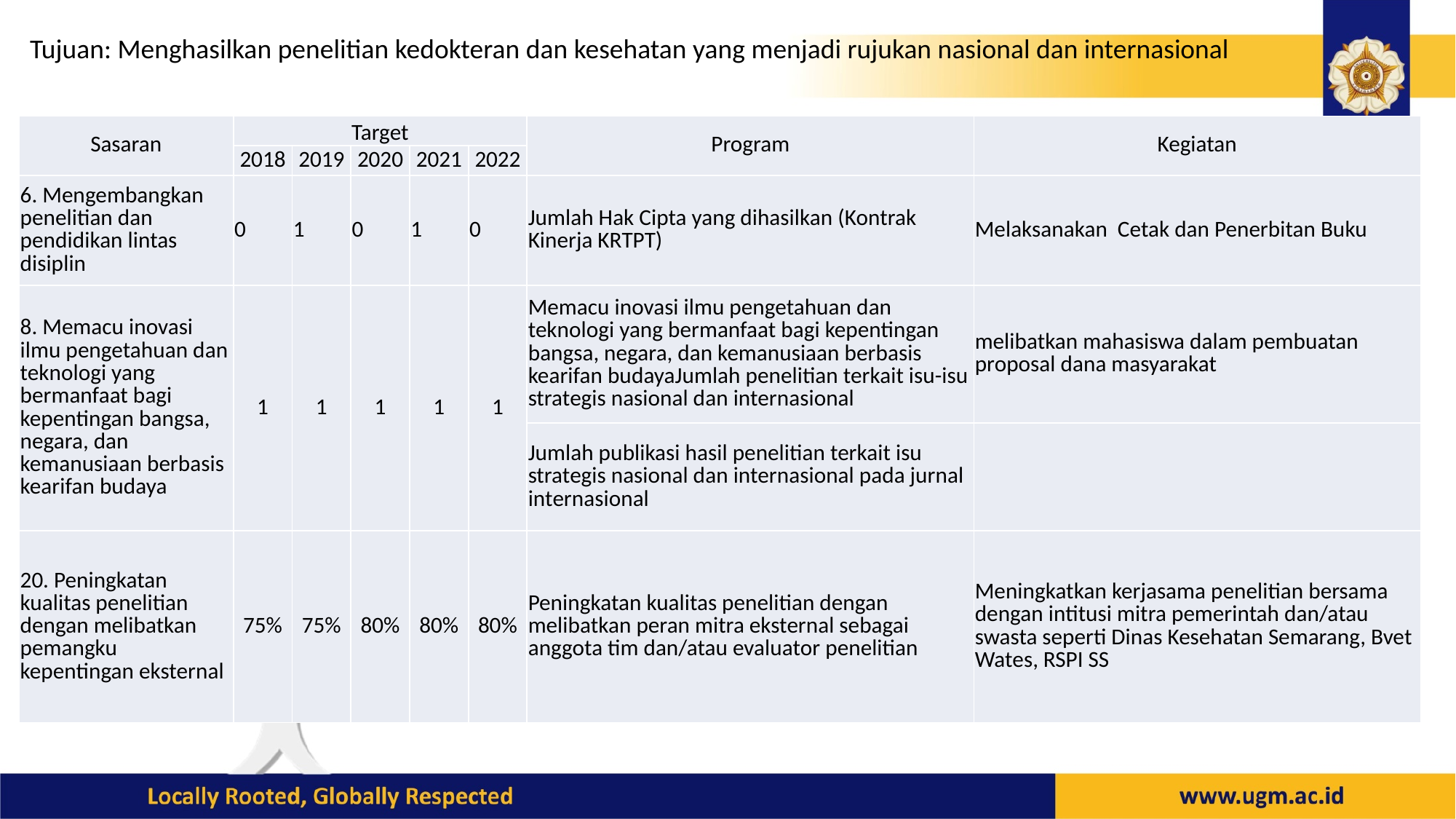

Tujuan: Menghasilkan penelitian kedokteran dan kesehatan yang menjadi rujukan nasional dan internasional
| Sasaran | Target |  |  |  |  | Program | Kegiatan |
| --- | --- | --- | --- | --- | --- | --- | --- |
|  | 2018 | 2019 | 2020 | 2021 | 2022 |  |  |
| 6. Mengembangkan penelitian dan pendidikan lintas disiplin | 0 | 1 | 0 | 1 | 0 | Jumlah Hak Cipta yang dihasilkan (Kontrak Kinerja KRTPT) | Melaksanakan Cetak dan Penerbitan Buku |
| 8. Memacu inovasi ilmu pengetahuan dan teknologi yang bermanfaat bagi kepentingan bangsa, negara, dan kemanusiaan berbasis kearifan budaya | 1 | 1 | 1 | 1 | 1 | Memacu inovasi ilmu pengetahuan dan teknologi yang bermanfaat bagi kepentingan bangsa, negara, dan kemanusiaan berbasis kearifan budayaJumlah penelitian terkait isu-isu strategis nasional dan internasional | melibatkan mahasiswa dalam pembuatan proposal dana masyarakat |
|  |  |  |  |  |  | Jumlah publikasi hasil penelitian terkait isu strategis nasional dan internasional pada jurnal internasional |  |
| 20. Peningkatan kualitas penelitian dengan melibatkan pemangku kepentingan eksternal | 75% | 75% | 80% | 80% | 80% | Peningkatan kualitas penelitian dengan melibatkan peran mitra eksternal sebagai anggota tim dan/atau evaluator penelitian | Meningkatkan kerjasama penelitian bersama dengan intitusi mitra pemerintah dan/atau swasta seperti Dinas Kesehatan Semarang, Bvet Wates, RSPI SS |